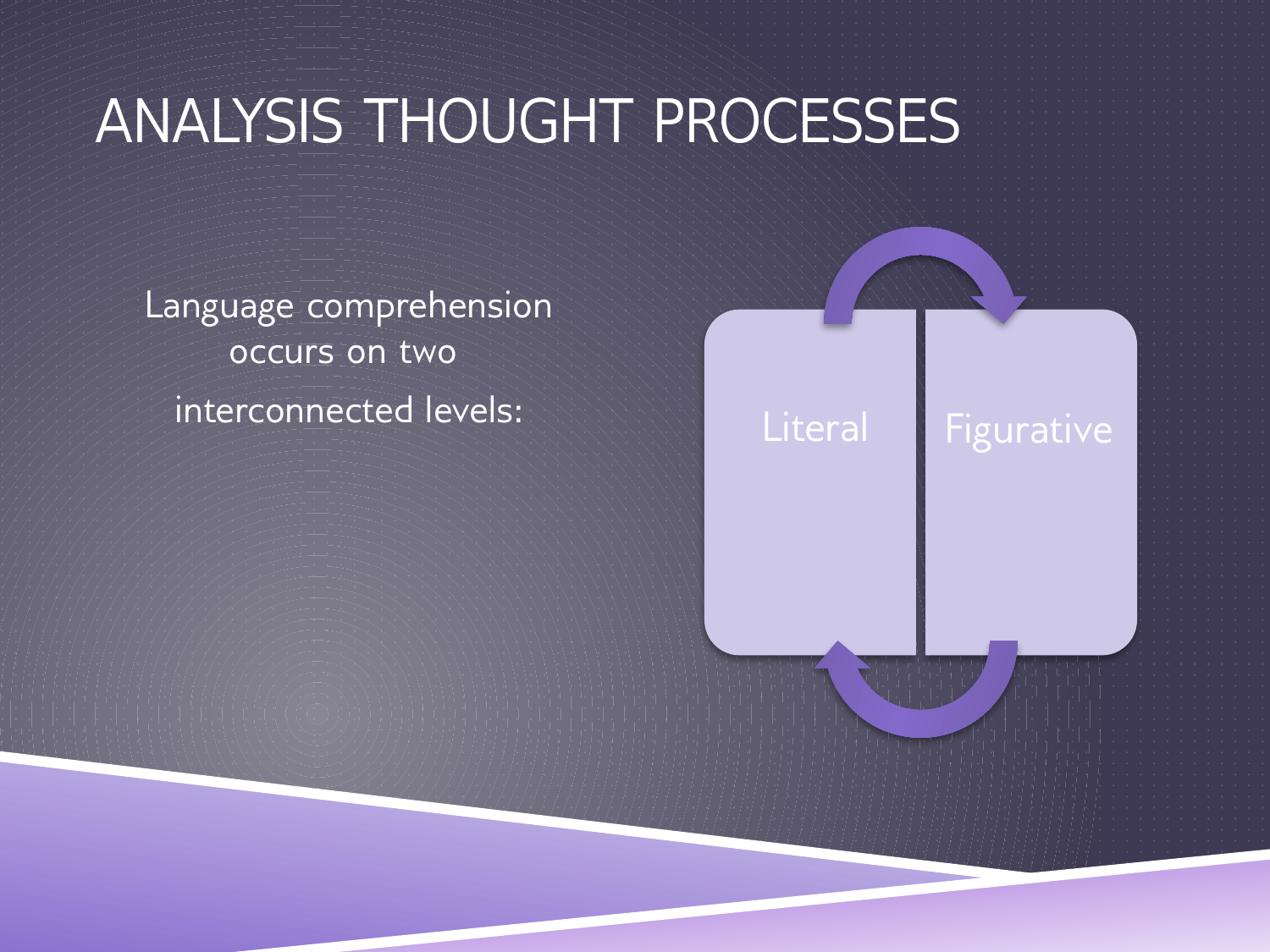

# ANALYSIS THOUGHT PROCESSES

Literal

Figurative

Language comprehension occurs on two
interconnected levels: